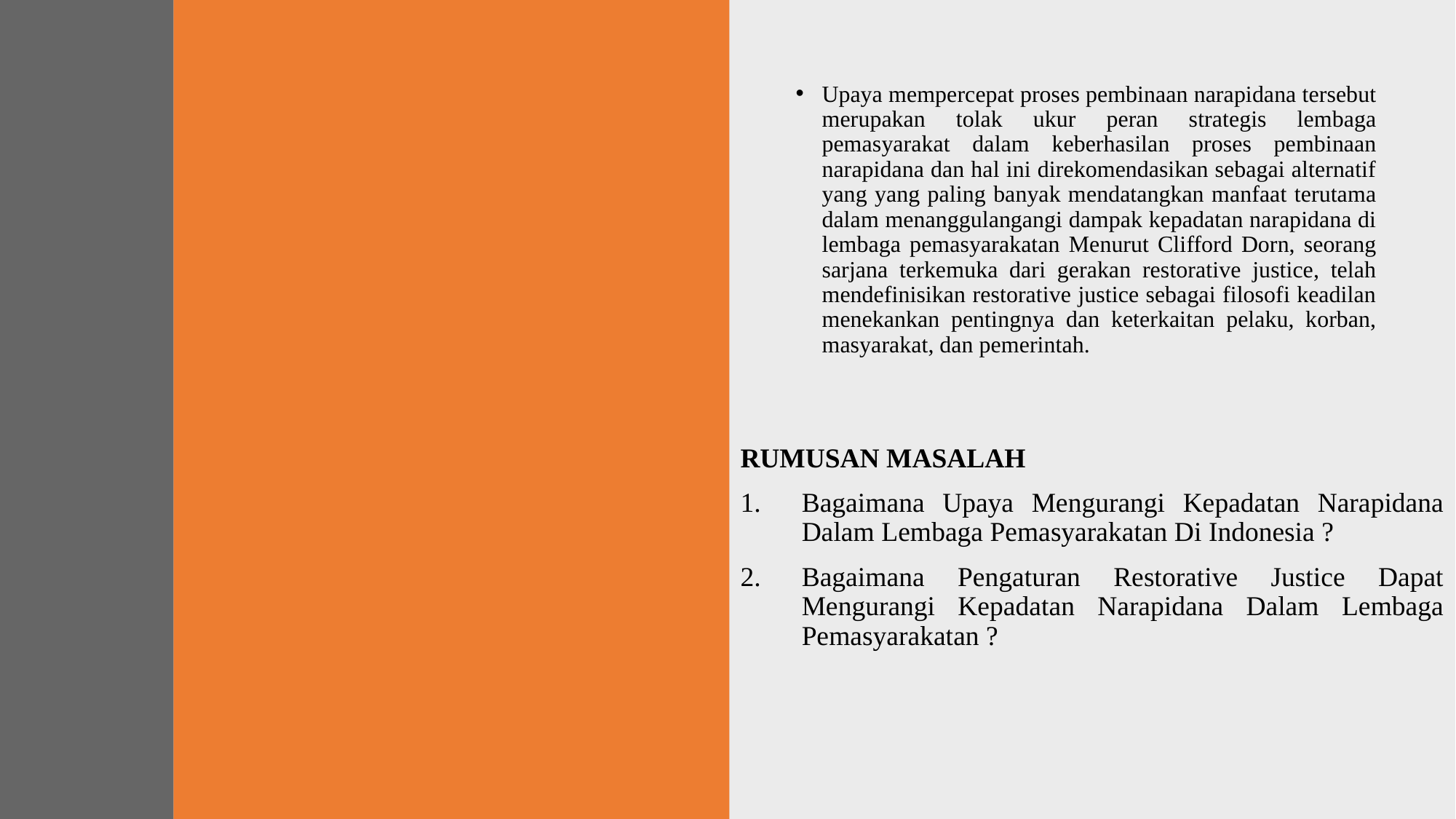

Upaya mempercepat proses pembinaan narapidana tersebut merupakan tolak ukur peran strategis lembaga pemasyarakat dalam keberhasilan proses pembinaan narapidana dan hal ini direkomendasikan sebagai alternatif yang yang paling banyak mendatangkan manfaat terutama dalam menanggulangangi dampak kepadatan narapidana di lembaga pemasyarakatan Menurut Clifford Dorn, seorang sarjana terkemuka dari gerakan restorative justice, telah mendefinisikan restorative justice sebagai filosofi keadilan menekankan pentingnya dan keterkaitan pelaku, korban, masyarakat, dan pemerintah.

RUMUSAN MASALAH
Bagaimana Upaya Mengurangi Kepadatan Narapidana Dalam Lembaga Pemasyarakatan Di Indonesia ?
Bagaimana Pengaturan Restorative Justice Dapat Mengurangi Kepadatan Narapidana Dalam Lembaga Pemasyarakatan ?